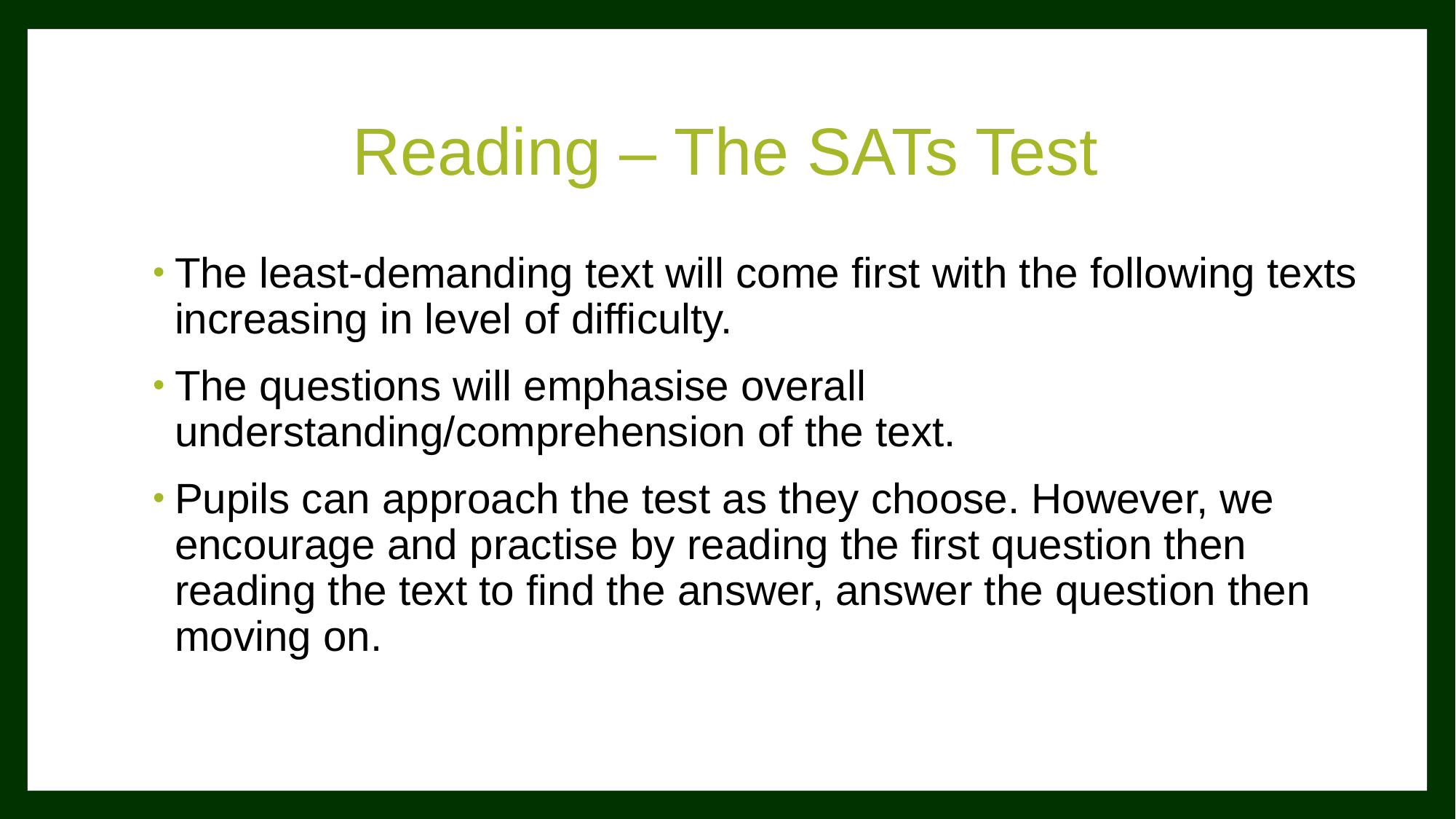

# Reading – The SATs Test
The least-demanding text will come first with the following texts increasing in level of difficulty.
The questions will emphasise overall understanding/comprehension of the text.
Pupils can approach the test as they choose. However, we encourage and practise by reading the first question then reading the text to find the answer, answer the question then moving on.